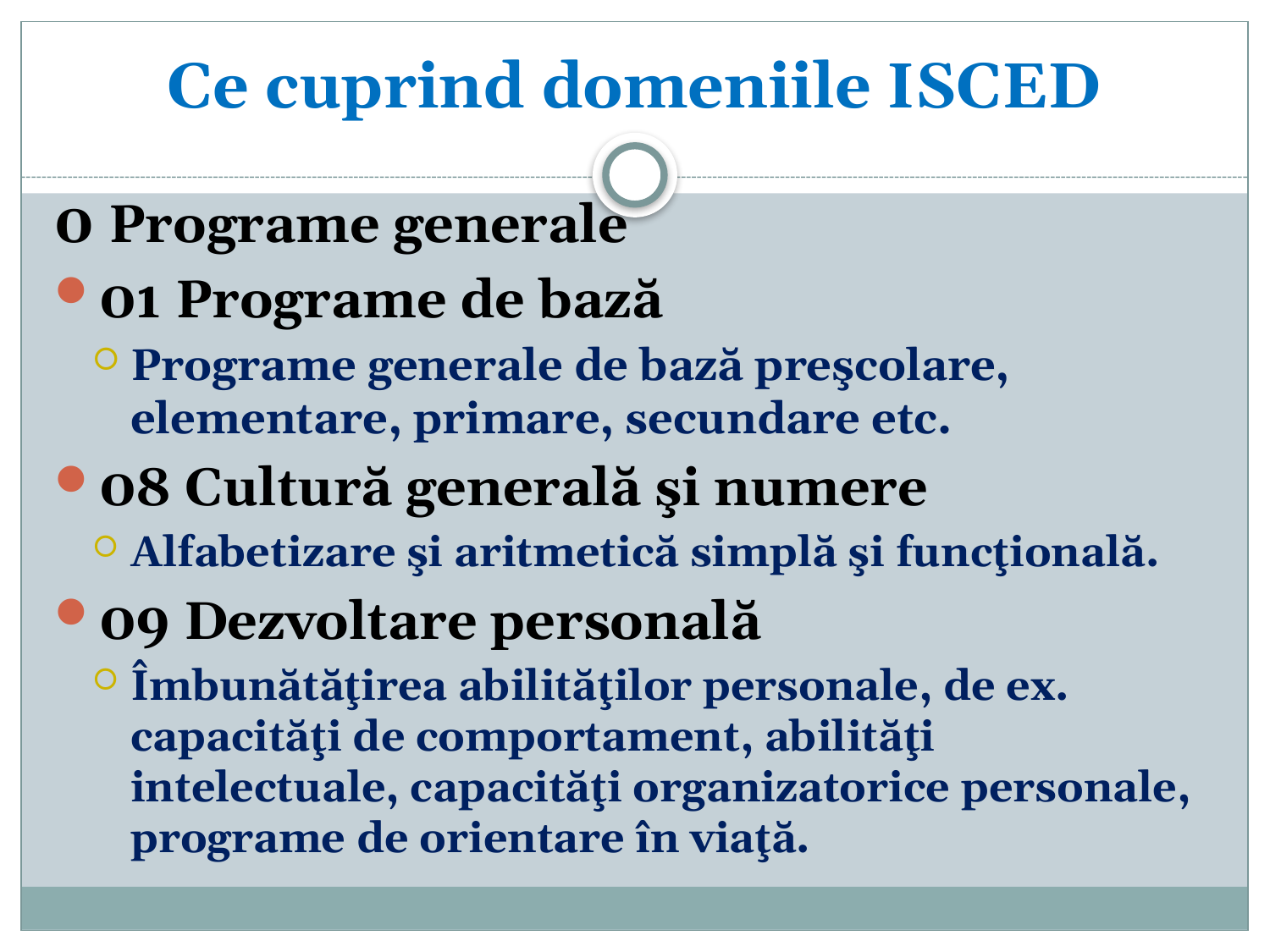

# Ce cuprind domeniile ISCED
0 Programe generale
01 Programe de bază
Programe generale de bază preşcolare, elementare, primare, secundare etc.
08 Cultură generală şi numere
Alfabetizare şi aritmetică simplă şi funcţională.
09 Dezvoltare personală
Îmbunătăţirea abilităţilor personale, de ex. capacităţi de comportament, abilităţi intelectuale, capacităţi organizatorice personale, programe de orientare în viaţă.